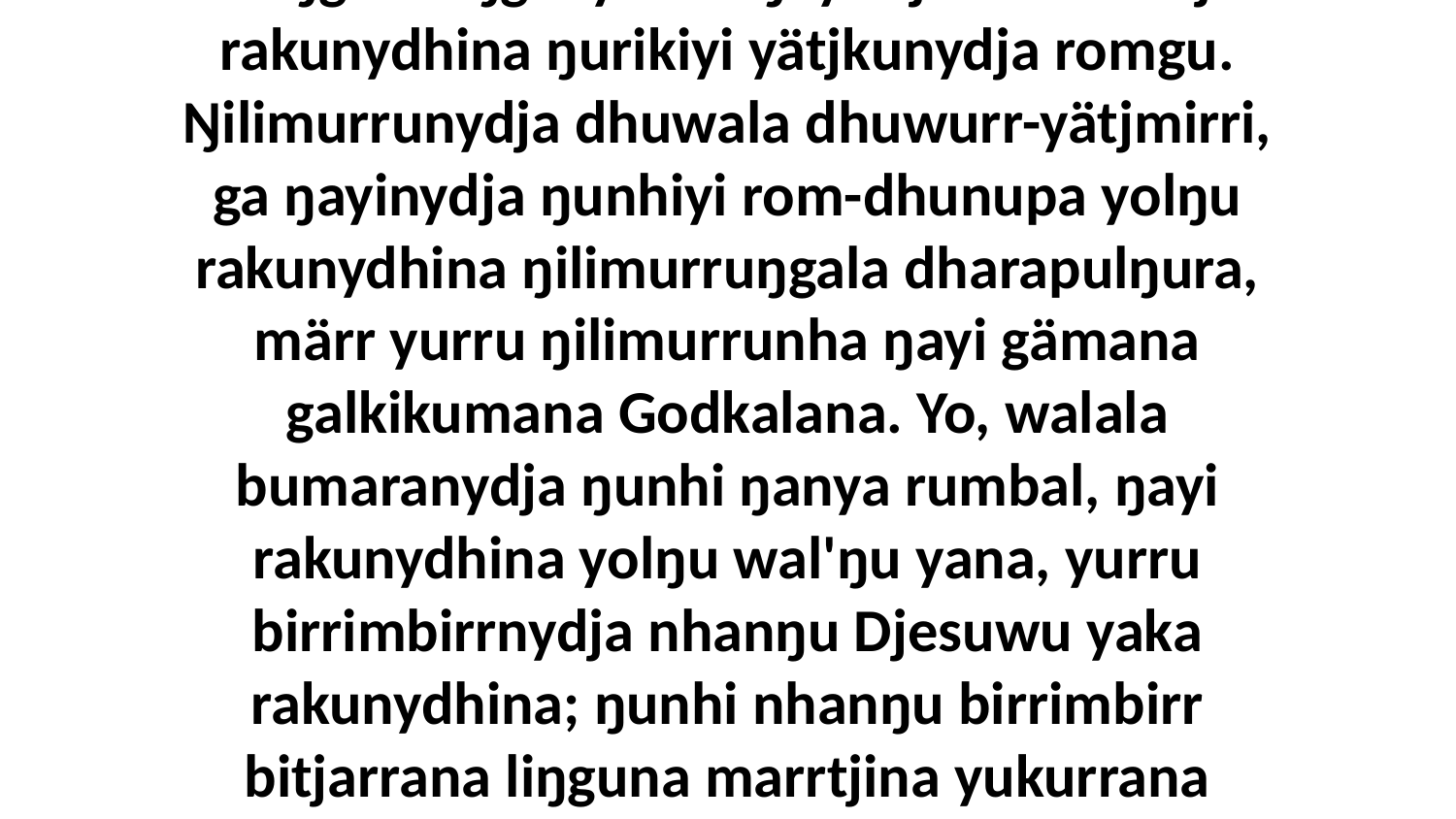

18 liŋgu waŋganymirri ŋayi Djesu-Christtja rakunydhina ŋurikiyi yätjkunydja romgu. Ŋilimurrunydja dhuwala dhuwurr-yätjmirri, ga ŋayinydja ŋunhiyi rom-dhunupa yolŋu rakunydhina ŋilimurruŋgala dharapulŋura, märr yurru ŋilimurrunha ŋayi gämana galkikumana Godkalana. Yo, walala bumaranydja ŋunhi ŋanya rumbal, ŋayi rakunydhina yolŋu wal'ŋu yana, yurru birrimbirrnydja nhanŋu Djesuwu yaka rakunydhina; ŋunhi nhanŋu birrimbirr bitjarrana liŋguna marrtjina yukurrana walŋana bala yana Godkalana goŋŋura.